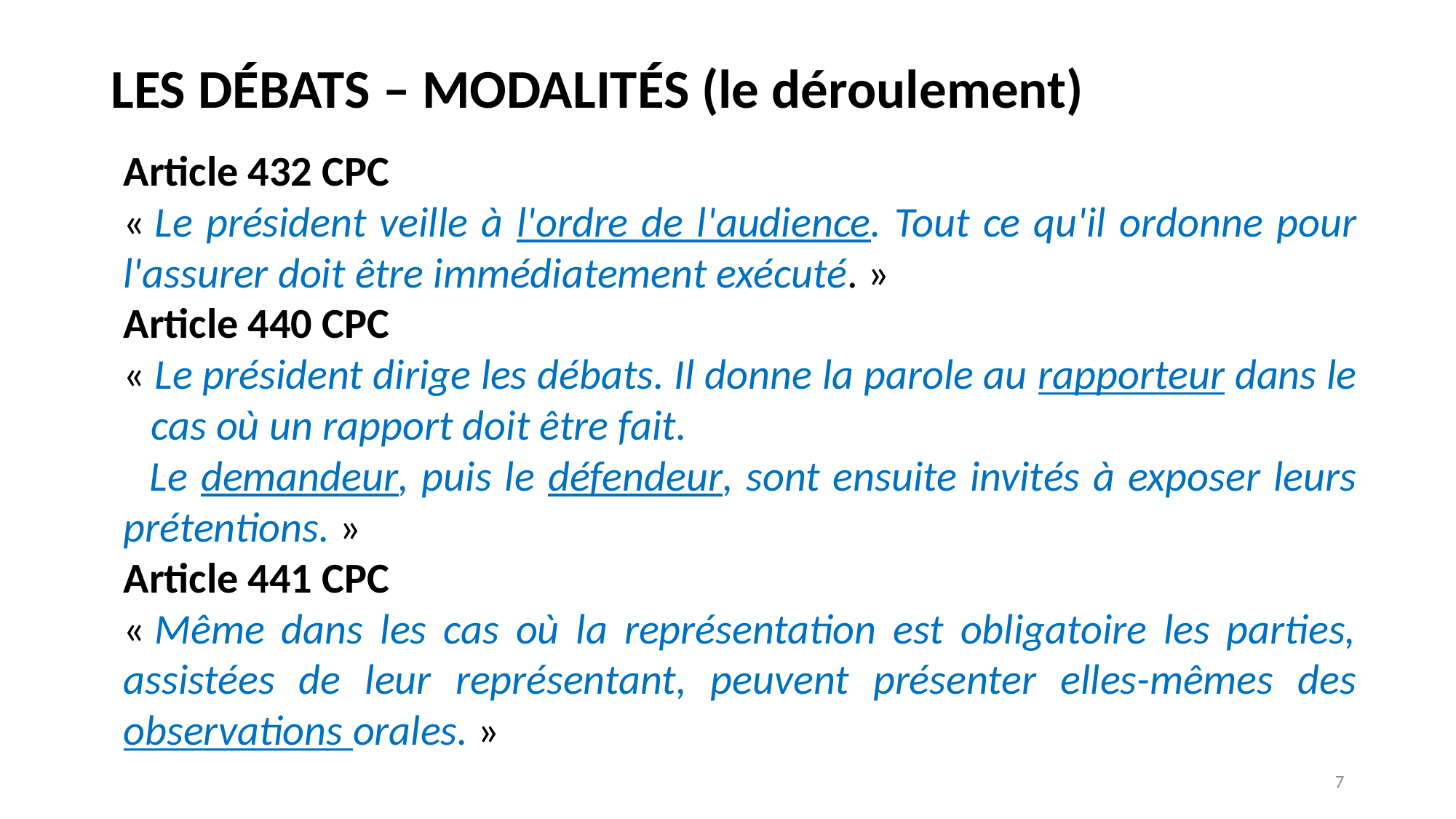

# LES DÉBATS – MODALITÉS (le déroulement)
Article 432 CPC
« Le président veille à l'ordre de l'audience. Tout ce qu'il ordonne pour l'assurer doit être immédiatement exécuté. »
Article 440 CPC
« Le président dirige les débats. Il donne la parole au rapporteur dans le cas où un rapport doit être fait.
  Le demandeur, puis le défendeur, sont ensuite invités à exposer leurs prétentions. »
Article 441 CPC
« Même dans les cas où la représentation est obligatoire les parties, assistées de leur représentant, peuvent présenter elles-mêmes des observations orales. »

7